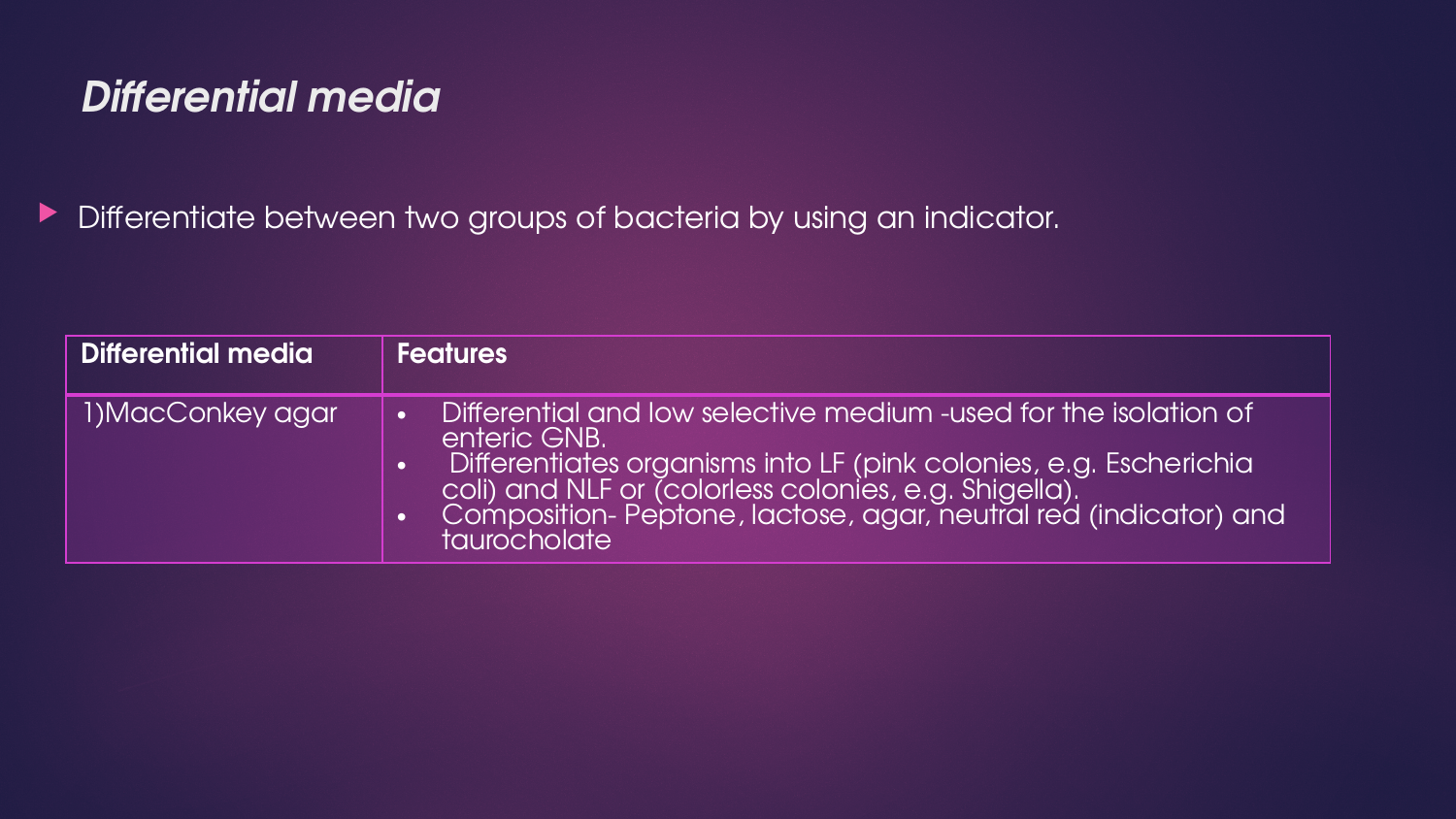

# Differential media
Differentiate between two groups of bacteria by using an indicator.

| Differential media | Features |
| --- | --- |
| 1)MacConkey agar | Differential and low selective medium -used for the isolation of enteric GNB. Differentiates organisms into LF (pink colonies, e.g. Escherichia coli) and NLF or (colorless colonies, e.g. Shigella). Composition- Peptone, lactose, agar, neutral red (indicator) and taurocholate |